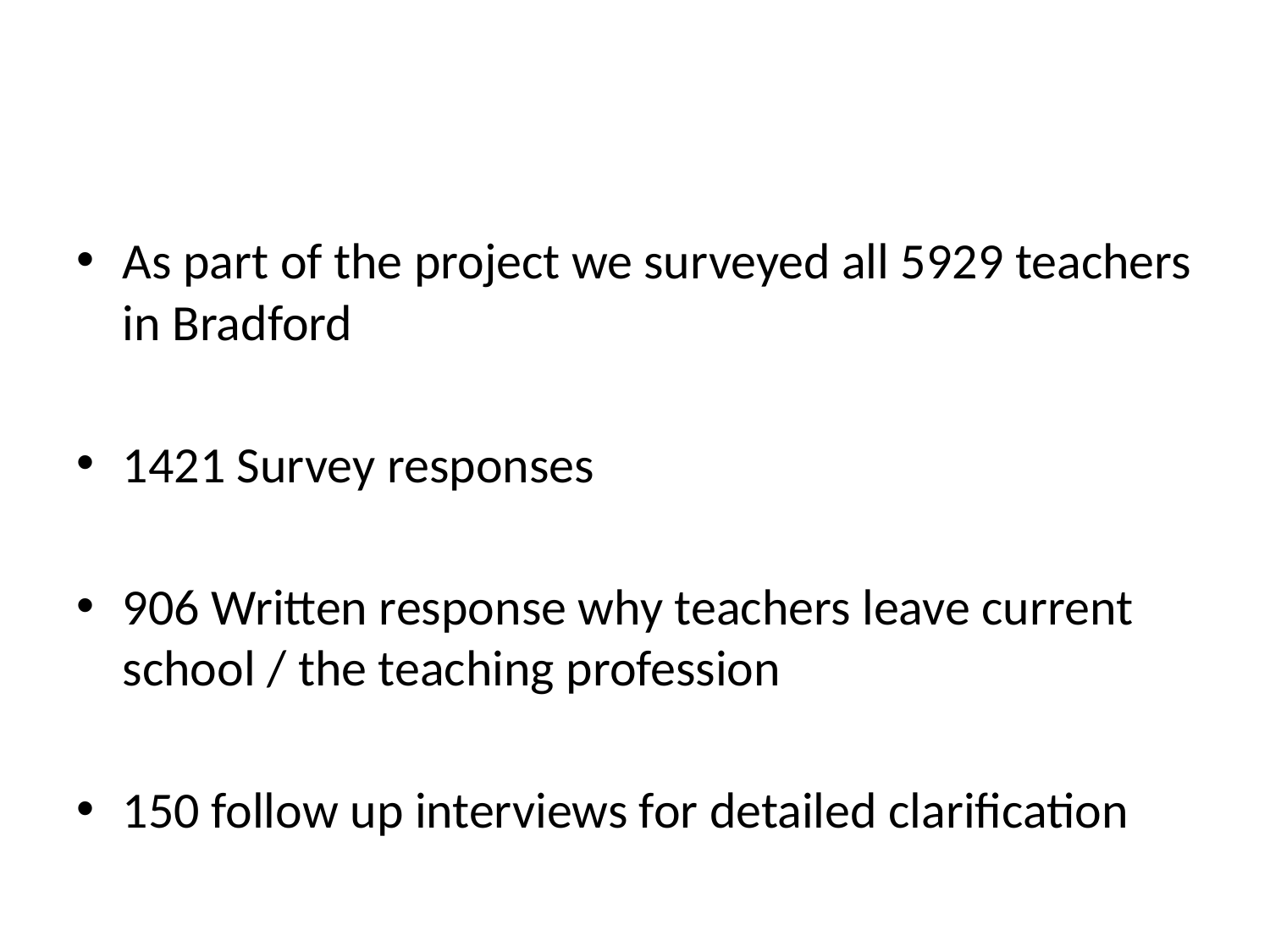

#
As part of the project we surveyed all 5929 teachers in Bradford

1421 Survey responses

906 Written response why teachers leave current school / the teaching profession

150 follow up interviews for detailed clarification